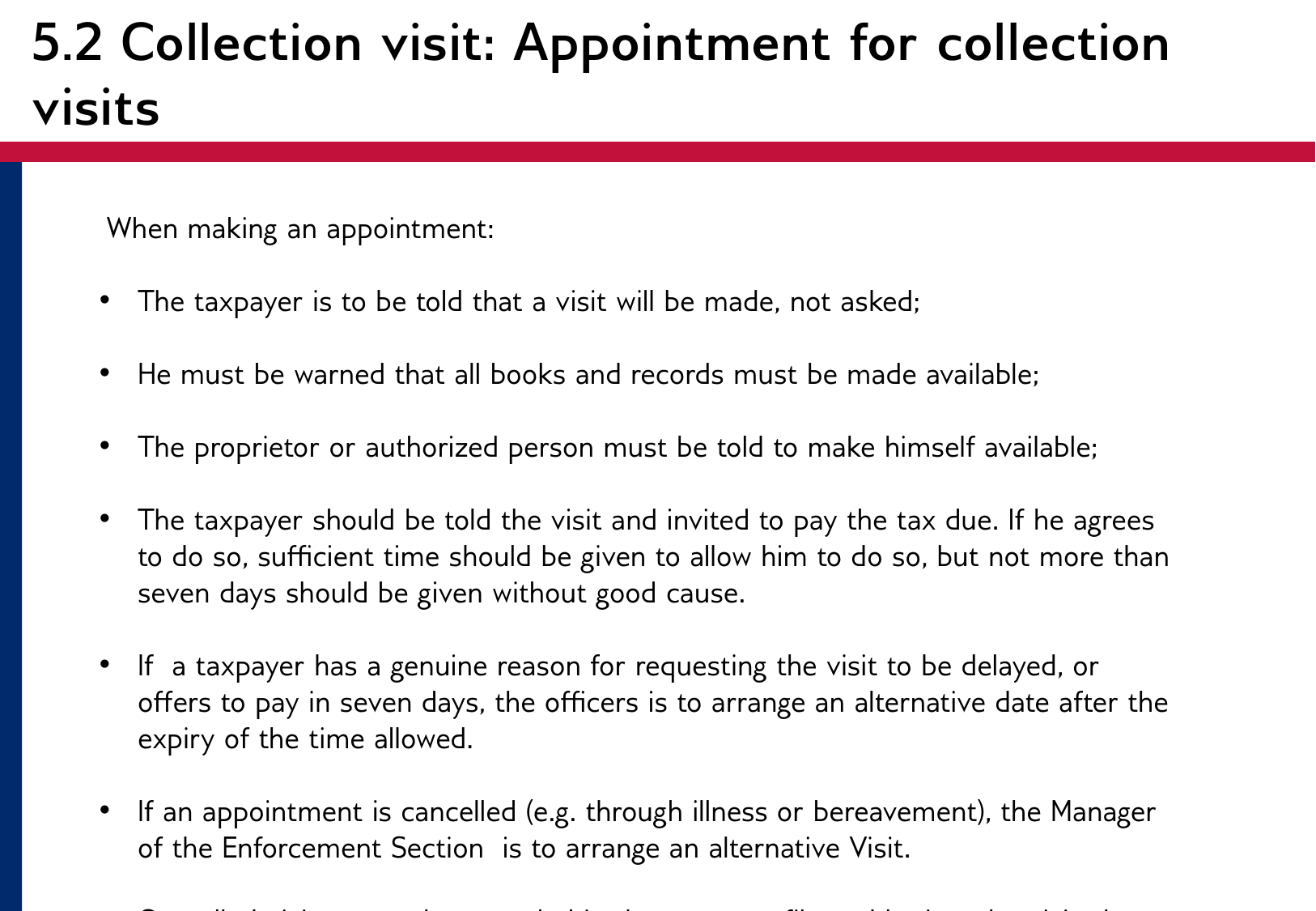

# 5.2 Collection visit: Appointment for collection visits
 When making an appointment:

The taxpayer is to be told that a visit will be made, not asked;

He must be warned that all books and records must be made available;

The proprietor or authorized person must be told to make himself available;

The taxpayer should be told the visit and invited to pay the tax due. If he agrees to do so, sufficient time should be given to allow him to do so, but not more than seven days should be given without good cause.

If  a taxpayer has a genuine reason for requesting the visit to be delayed, or offers to pay in seven days, the officers is to arrange an alternative date after the expiry of the time allowed.

If an appointment is cancelled (e.g. through illness or bereavement), the Manager of the Enforcement Section  is to arrange an alternative Visit.

Cancelled visits are to be recorded in the taxpayer file and he is to be visited at the earliest possible opportunity.